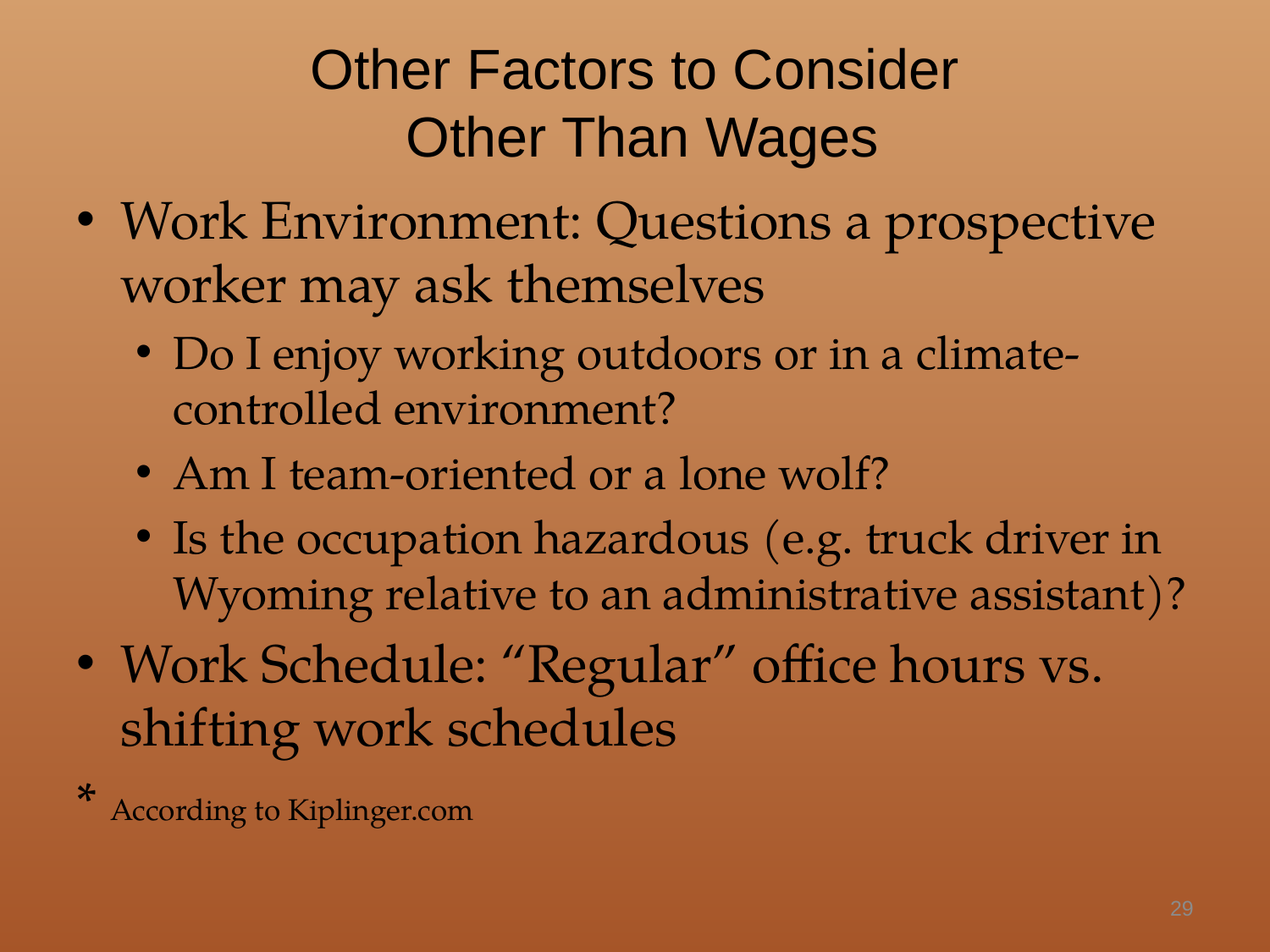

# Other Factors to Consider Other Than Wages
Work Environment: Questions a prospective worker may ask themselves
Do I enjoy working outdoors or in a climate-controlled environment?
Am I team-oriented or a lone wolf?
Is the occupation hazardous (e.g. truck driver in Wyoming relative to an administrative assistant)?
Work Schedule: “Regular” office hours vs. shifting work schedules
* According to Kiplinger.com
29